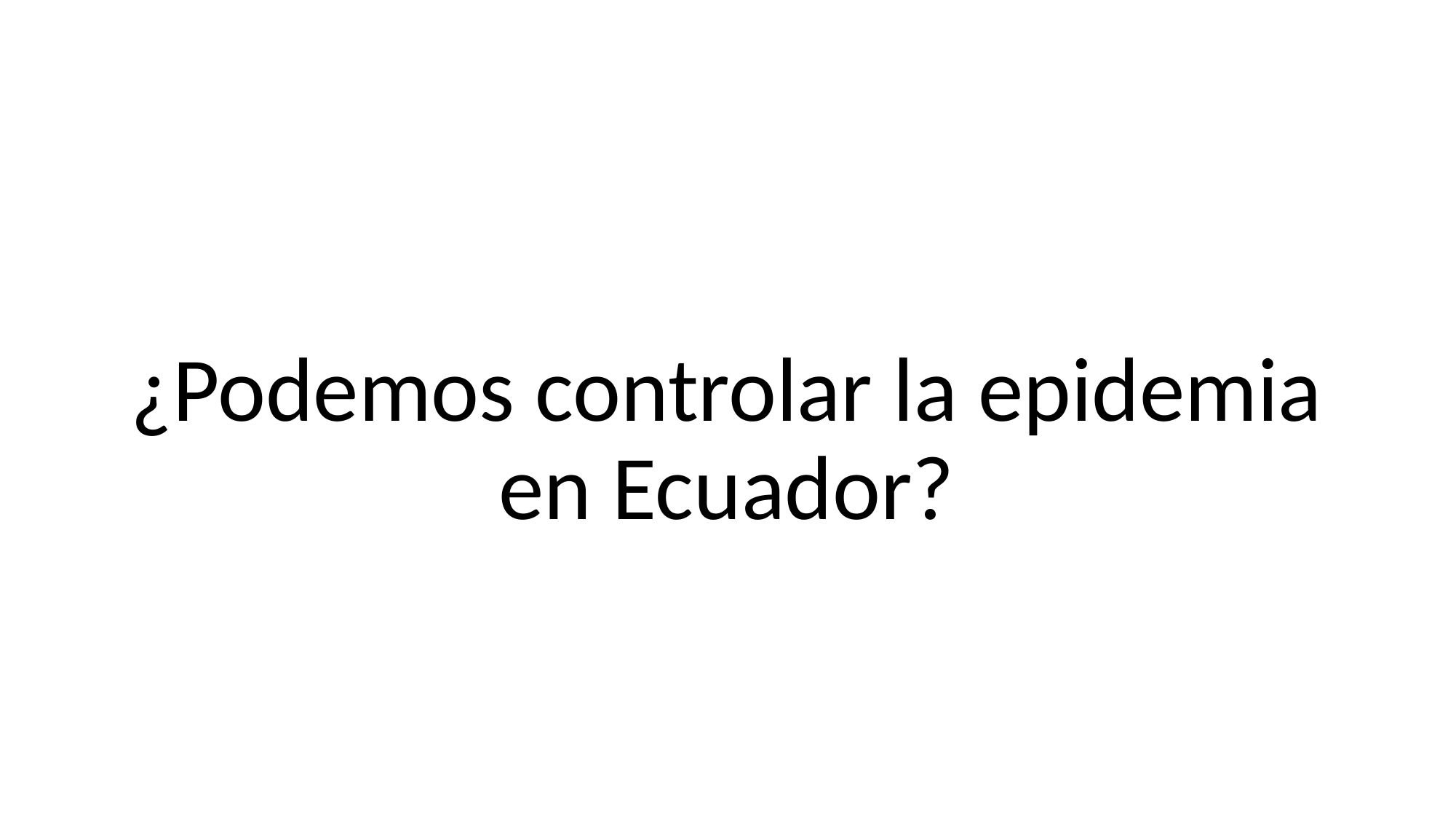

# ¿Podemos controlar la epidemia en Ecuador?